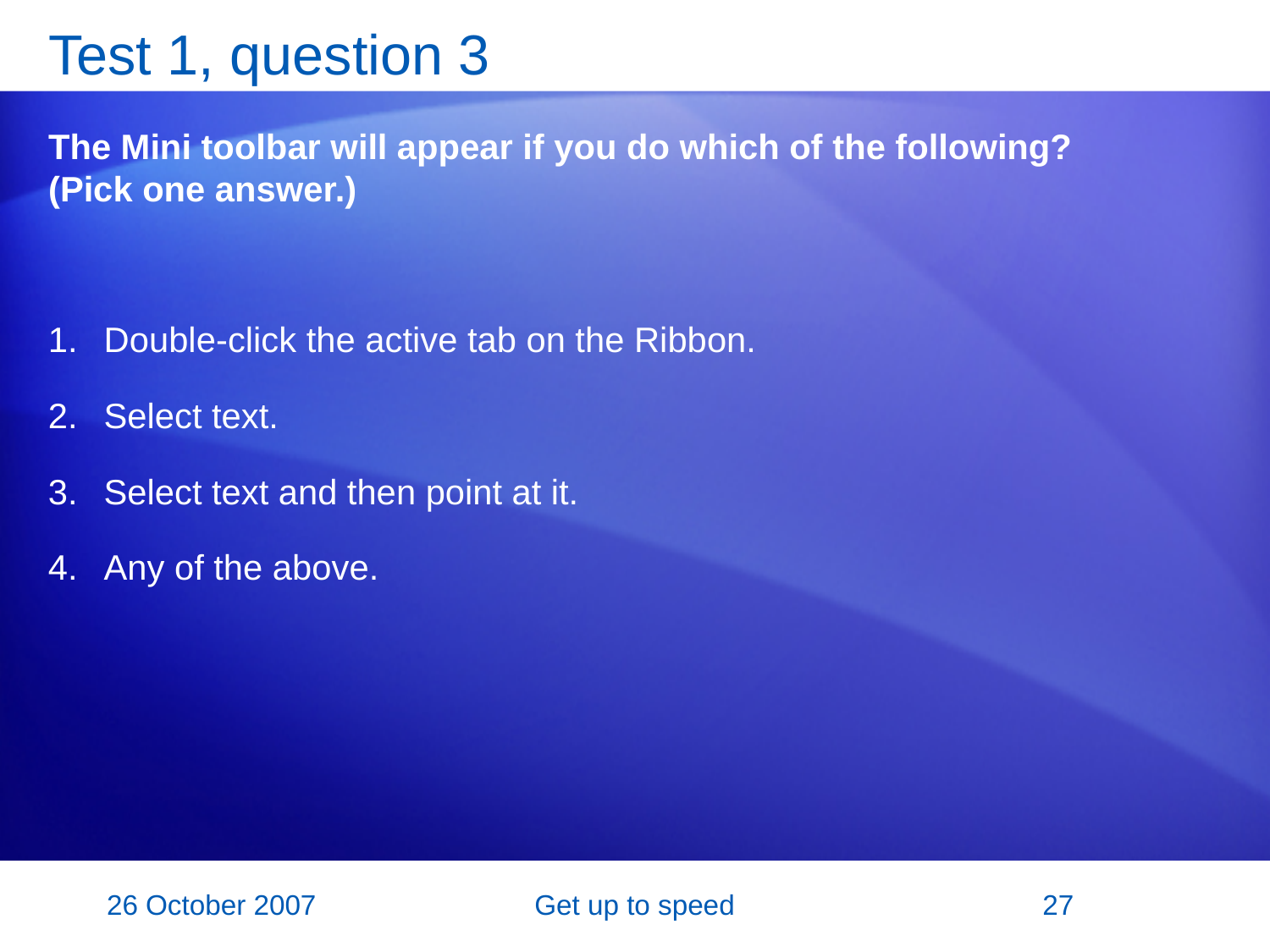

# Test 1, question 3
The Mini toolbar will appear if you do which of the following? (Pick one answer.)
Double-click the active tab on the Ribbon.
Select text.
Select text and then point at it.
Any of the above.
26 October 2007
Get up to speed
27